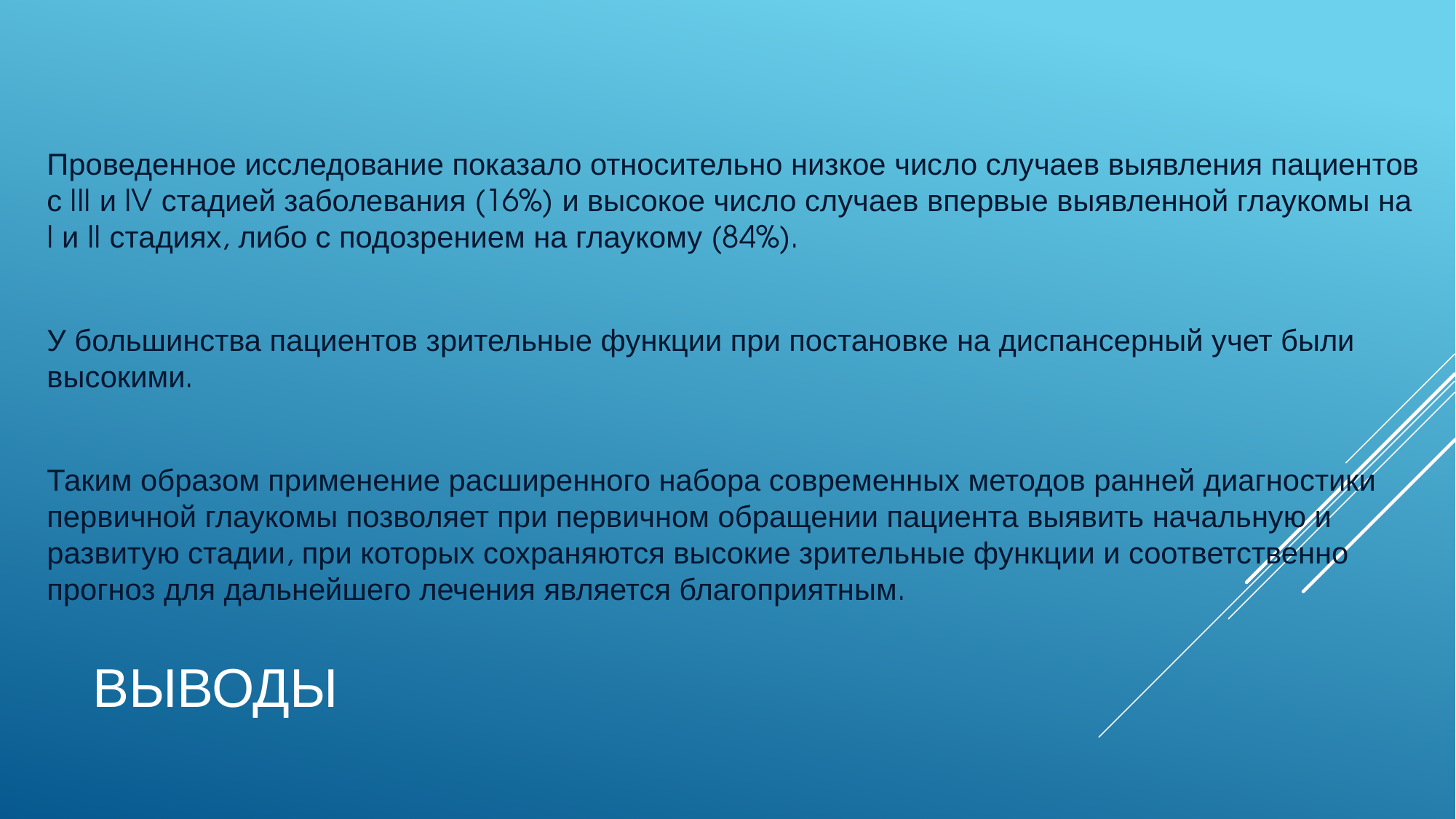

Проведенное исследование показало относительно низкое число случаев выявления пациентов с III и IV стадией заболевания (16%) и высокое число случаев впервые выявленной глаукомы на I и II стадиях, либо с подозрением на глаукому (84%).

У большинства пациентов зрительные функции при постановке на диспансерный учет были высокими.

Таким образом применение расширенного набора современных методов ранней диагностики первичной глаукомы позволяет при первичном обращении пациента выявить начальную и развитую стадии, при которых сохраняются высокие зрительные функции и соответственно прогноз для дальнейшего лечения является благоприятным.

# Выводы